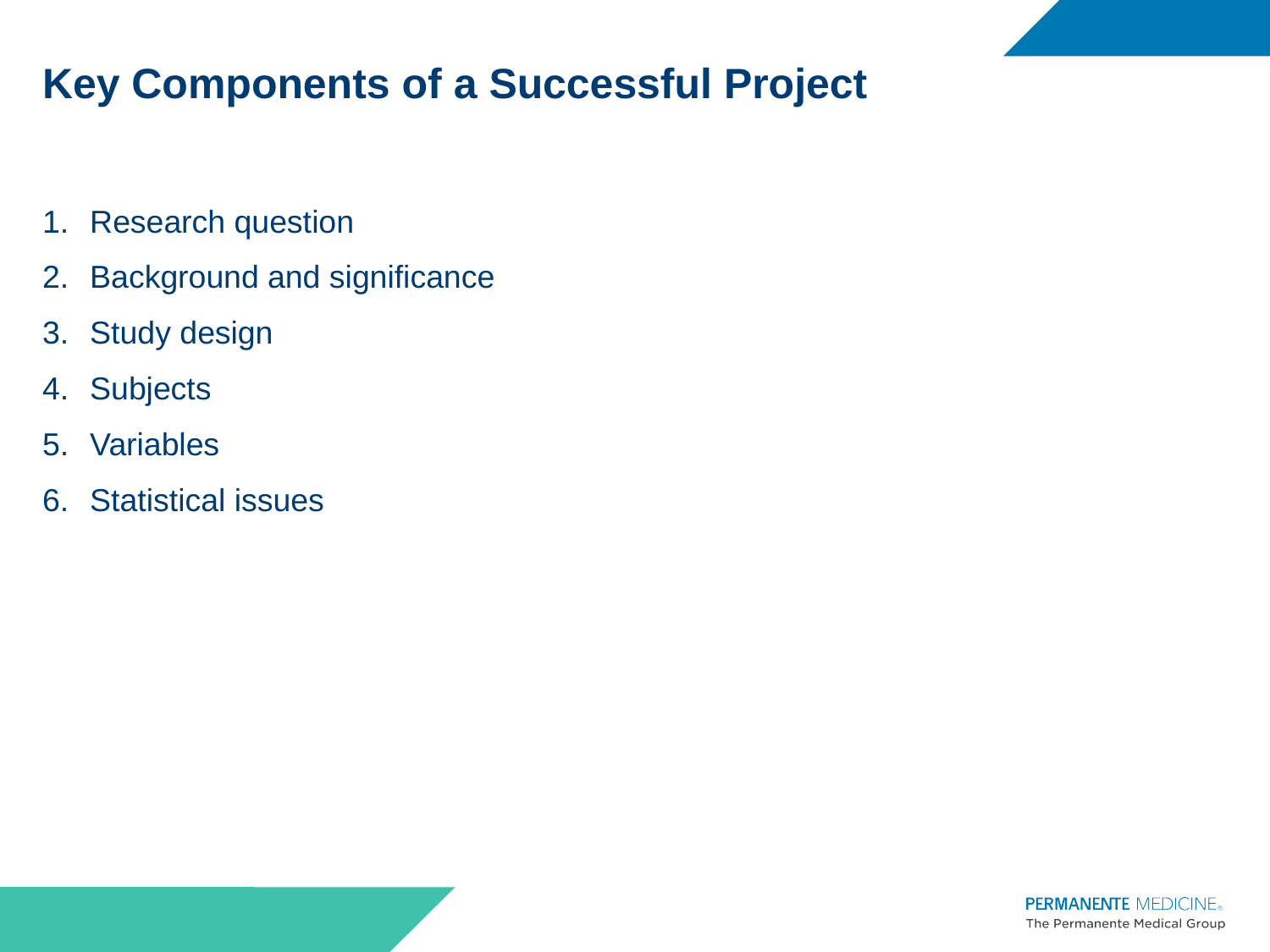

# Key Components of a Successful Project
Research question
Background and significance
Study design
Subjects
Variables
Statistical issues